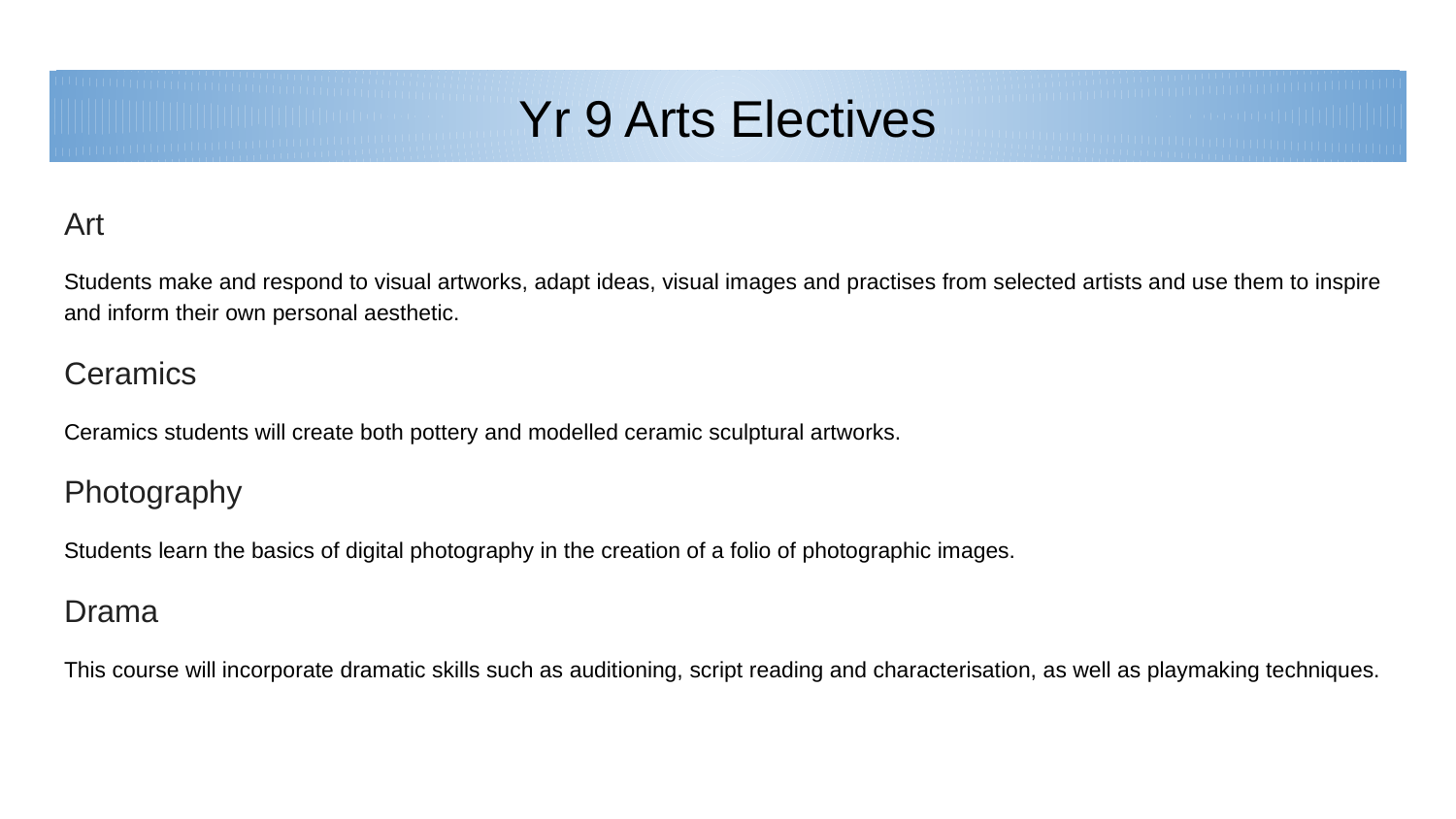

# Yr 9 Arts Electives
Art
Students make and respond to visual artworks, adapt ideas, visual images and practises from selected artists and use them to inspire and inform their own personal aesthetic.
Ceramics
Ceramics students will create both pottery and modelled ceramic sculptural artworks.
Photography
Students learn the basics of digital photography in the creation of a folio of photographic images.
Drama
This course will incorporate dramatic skills such as auditioning, script reading and characterisation, as well as playmaking techniques.